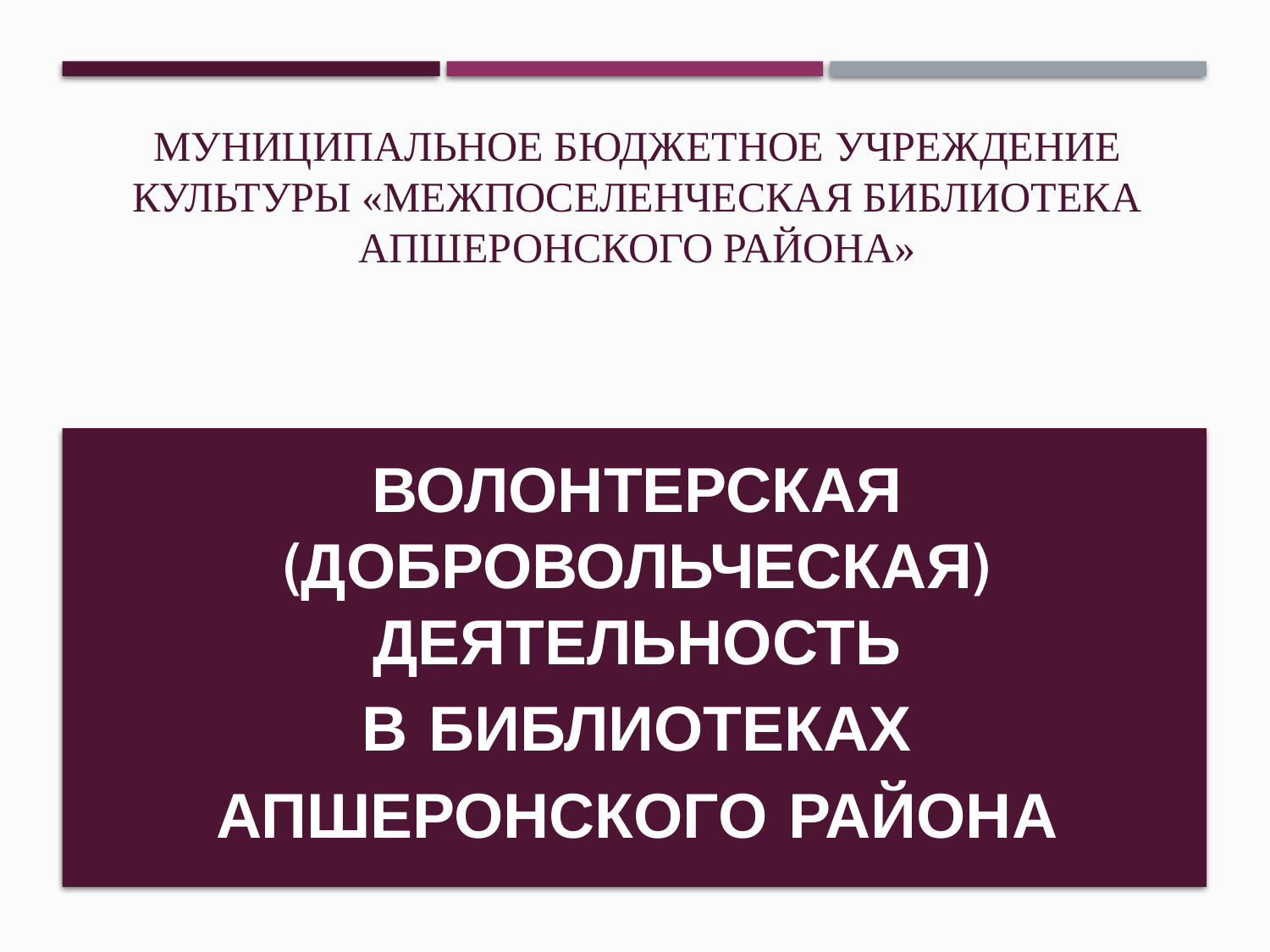

# Муниципальное бюджетное учреждение культуры «Межпоселенческая библиотека Апшеронского района»
Волонтерская (добровольческая) деятельность
 в библиотеках
Апшеронского района